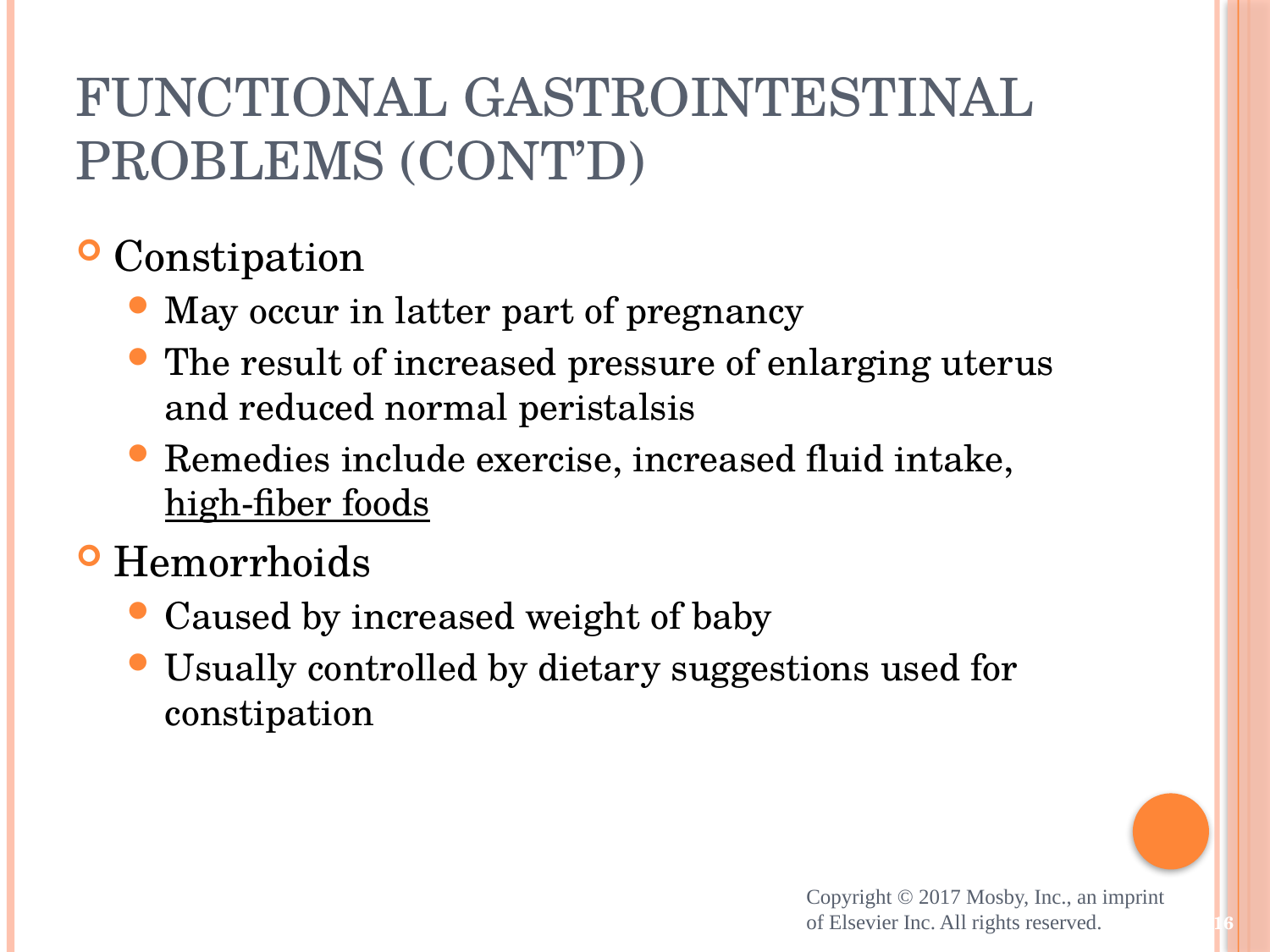

# Functional Gastrointestinal Problems (cont’d)
Constipation
May occur in latter part of pregnancy
The result of increased pressure of enlarging uterus and reduced normal peristalsis
Remedies include exercise, increased fluid intake, high-fiber foods
Hemorrhoids
Caused by increased weight of baby
Usually controlled by dietary suggestions used for constipation

Copyright © 2017 Mosby, Inc., an imprint of Elsevier Inc. All rights reserved.
16